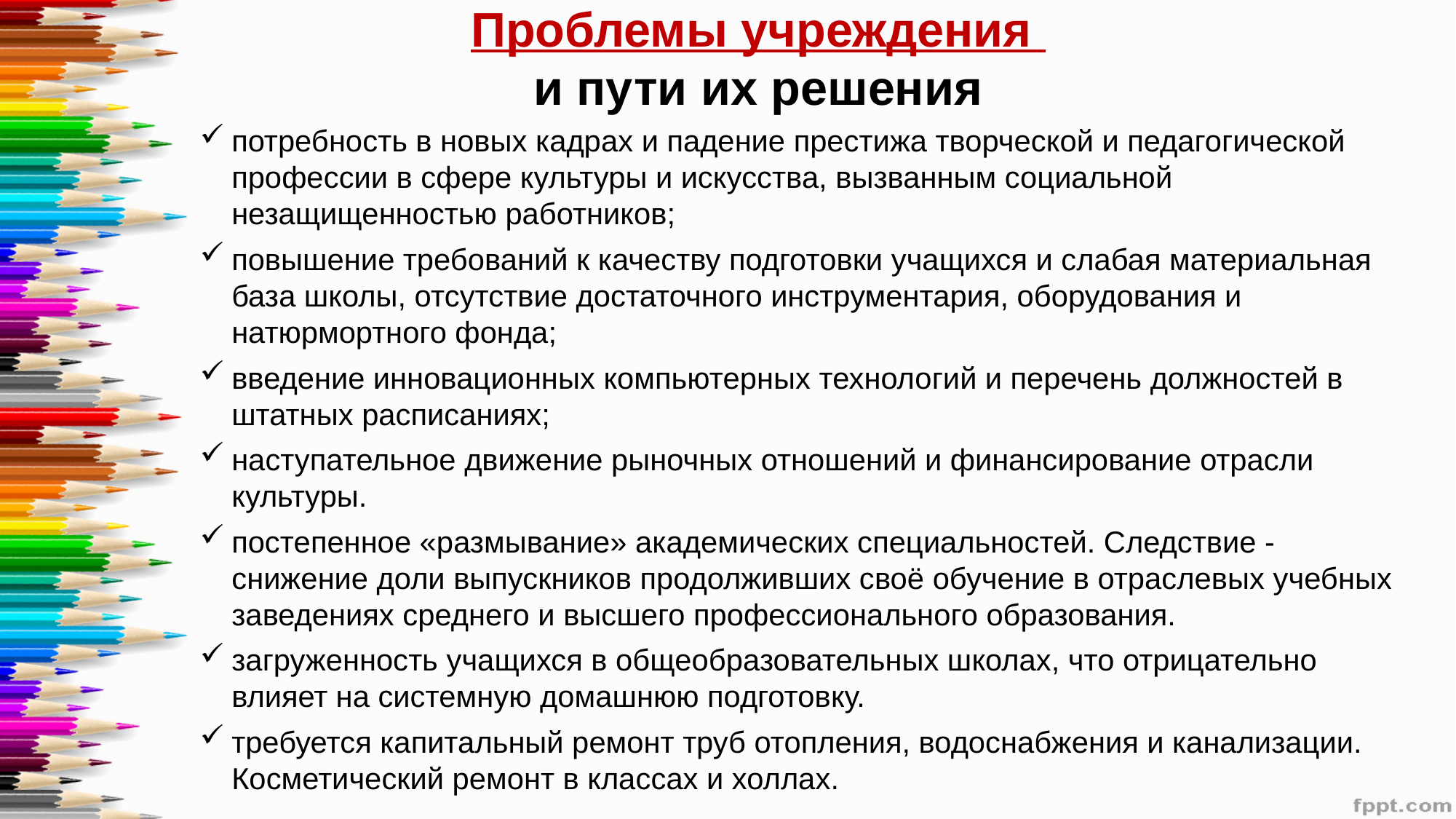

# Проблемы учреждения и пути их решения
потребность в новых кадрах и падение престижа творческой и педагогической профессии в сфере культуры и искусства, вызванным социальной незащищенностью работников;
повышение требований к качеству подготовки учащихся и слабая материальная база школы, отсутствие достаточного инструментария, оборудования и натюрмортного фонда;
введение инновационных компьютерных технологий и перечень должностей в штатных расписаниях;
наступательное движение рыночных отношений и финансирование отрасли культуры.
постепенное «размывание» академических специальностей. Следствие - снижение доли выпускников продолживших своё обучение в отраслевых учебных заведениях среднего и высшего профессионального образования.
загруженность учащихся в общеобразовательных школах, что отрицательно влияет на системную домашнюю подготовку.
требуется капитальный ремонт труб отопления, водоснабжения и канализации. Косметический ремонт в классах и холлах.